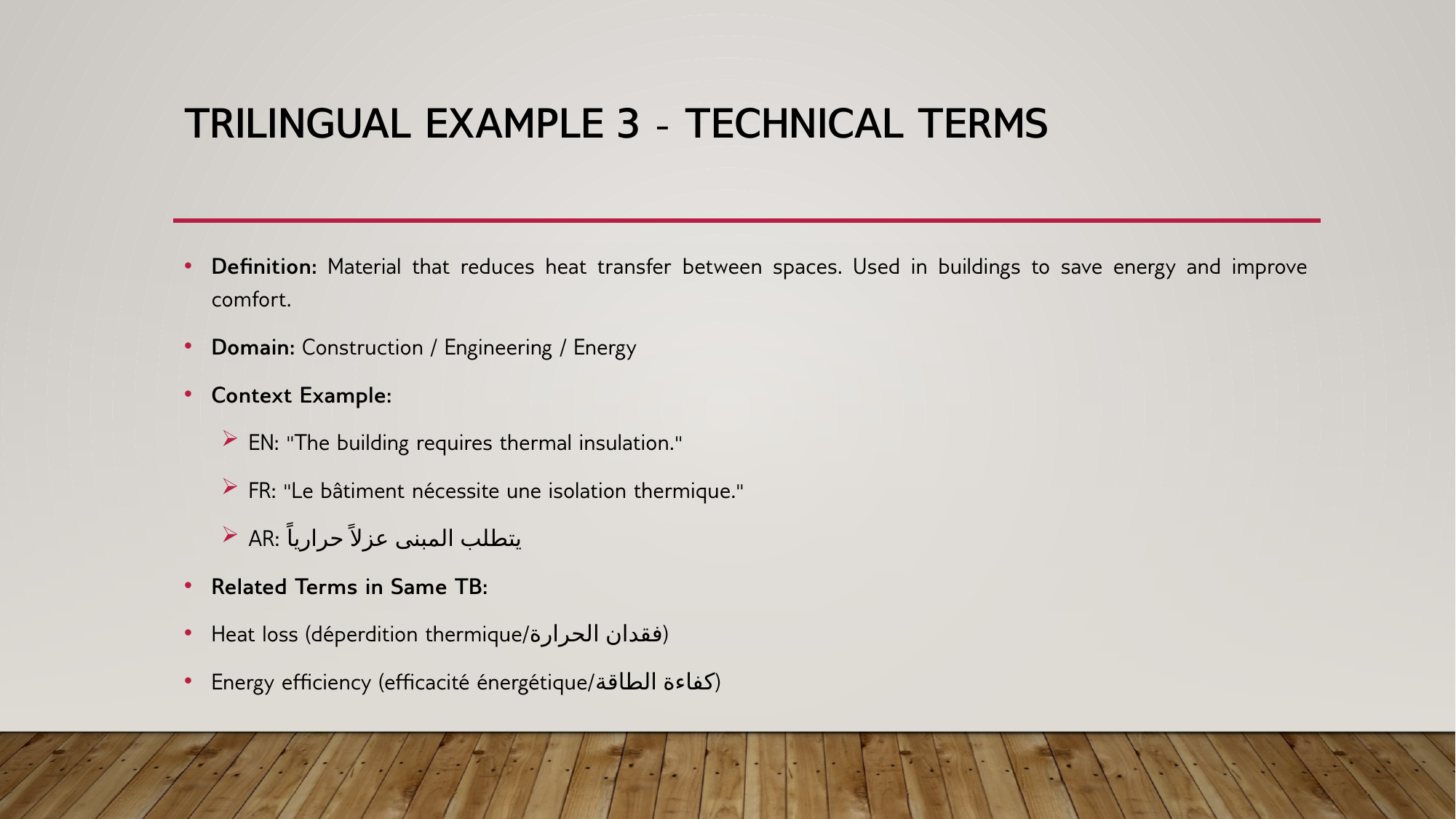

# Trilingual Example 3 - Technical Terms
Definition: Material that reduces heat transfer between spaces. Used in buildings to save energy and improve comfort.
Domain: Construction / Engineering / Energy
Context Example:
EN: "The building requires thermal insulation."
FR: "Le bâtiment nécessite une isolation thermique."
AR: يتطلب المبنى عزلاً حرارياً
Related Terms in Same TB:
Heat loss (déperdition thermique/فقدان الحرارة)
Energy efficiency (efficacité énergétique/كفاءة الطاقة)